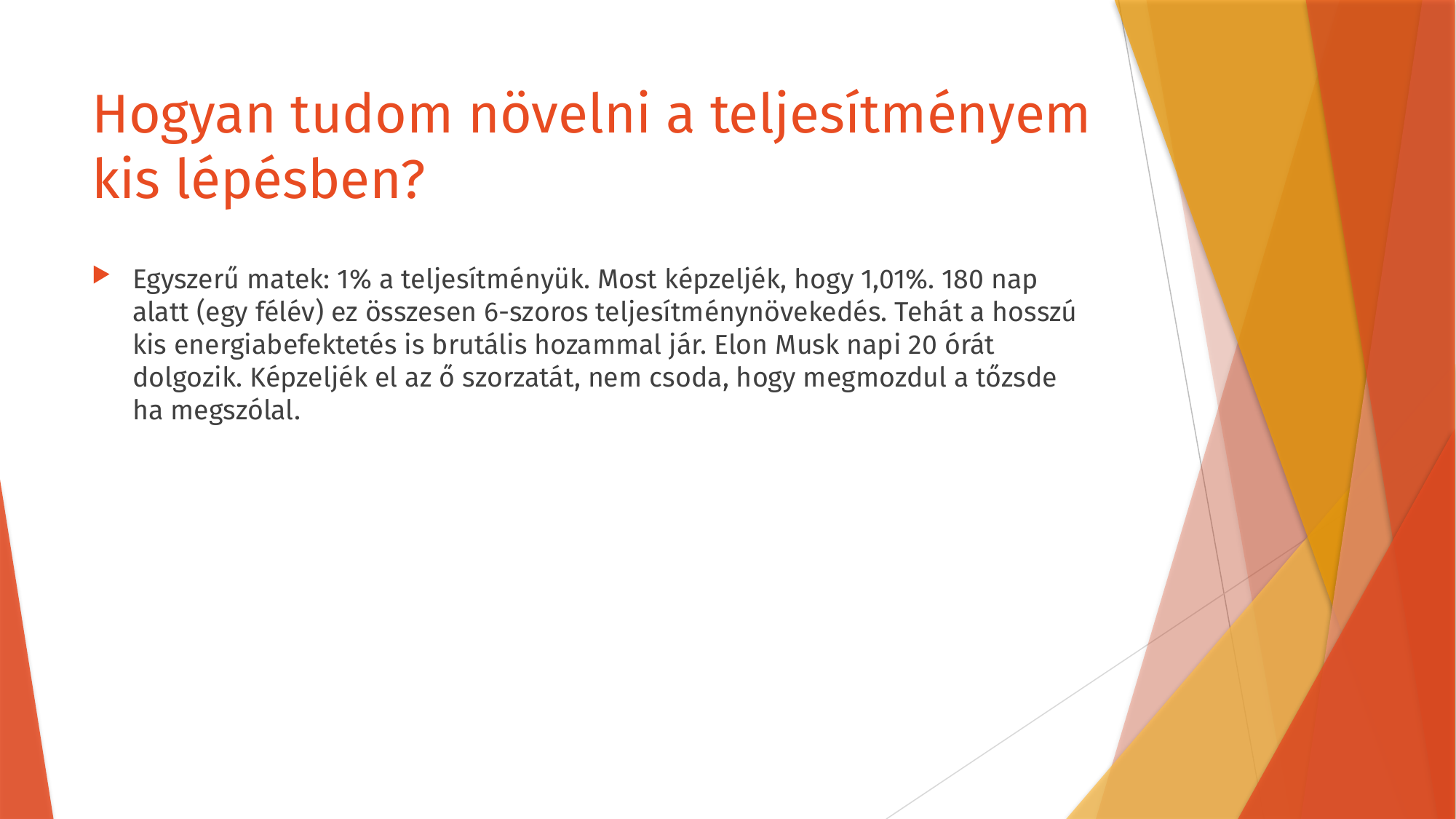

# Hogyan tudom növelni a teljesítményem kis lépésben?
Egyszerű matek: 1% a teljesítményük. Most képzeljék, hogy 1,01%. 180 nap alatt (egy félév) ez összesen 6-szoros teljesítménynövekedés. Tehát a hosszú kis energiabefektetés is brutális hozammal jár. Elon Musk napi 20 órát dolgozik. Képzeljék el az ő szorzatát, nem csoda, hogy megmozdul a tőzsde ha megszólal.